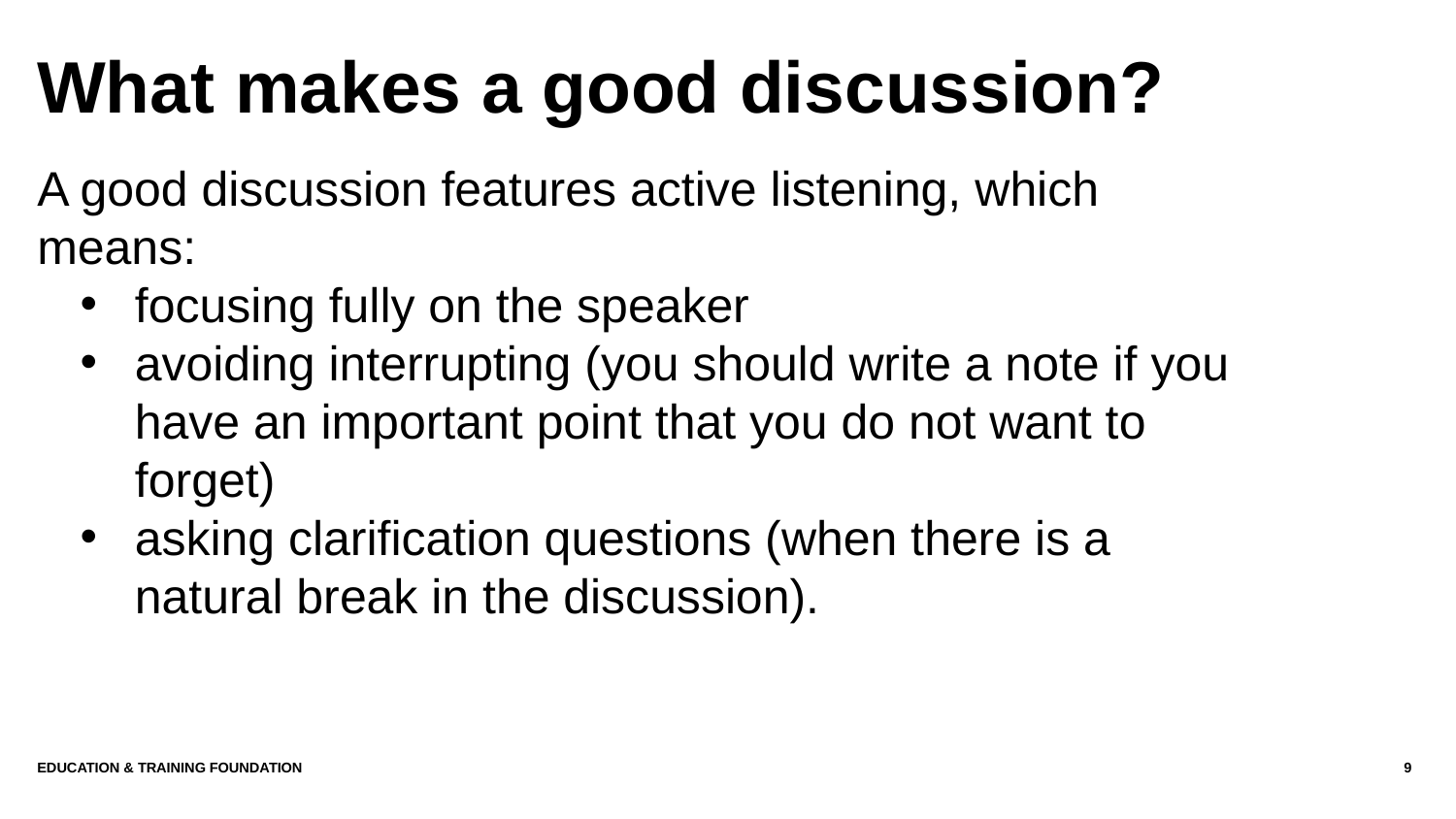

# What makes a good discussion?
A good discussion features active listening, which means:
focusing fully on the speaker
avoiding interrupting (you should write a note if you have an important point that you do not want to forget)
asking clarification questions (when there is a natural break in the discussion).
Education & Training Foundation
9